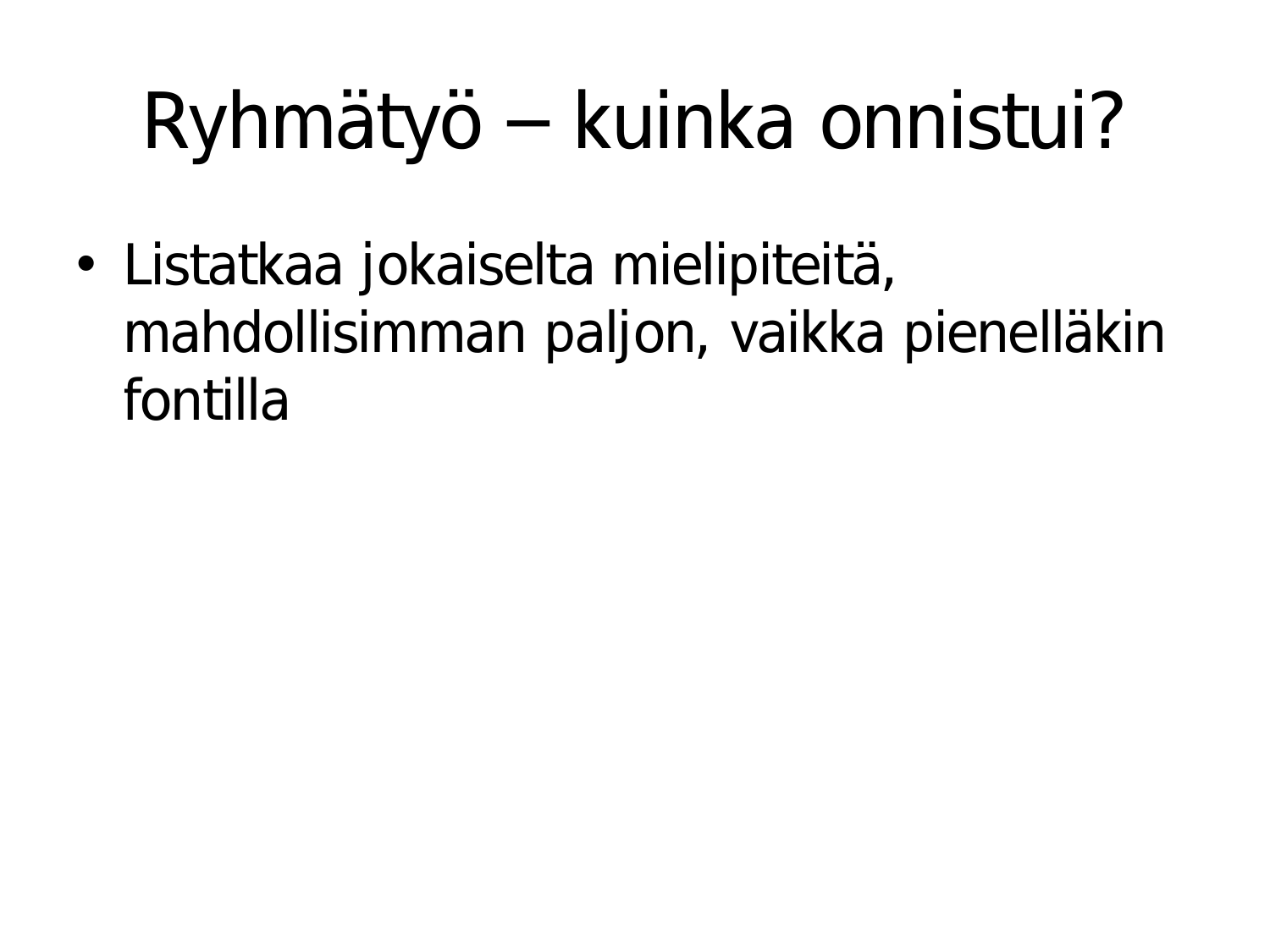

# Ryhmätyö – kuinka onnistui?
Listatkaa jokaiselta mielipiteitä, mahdollisimman paljon, vaikka pienelläkin fontilla